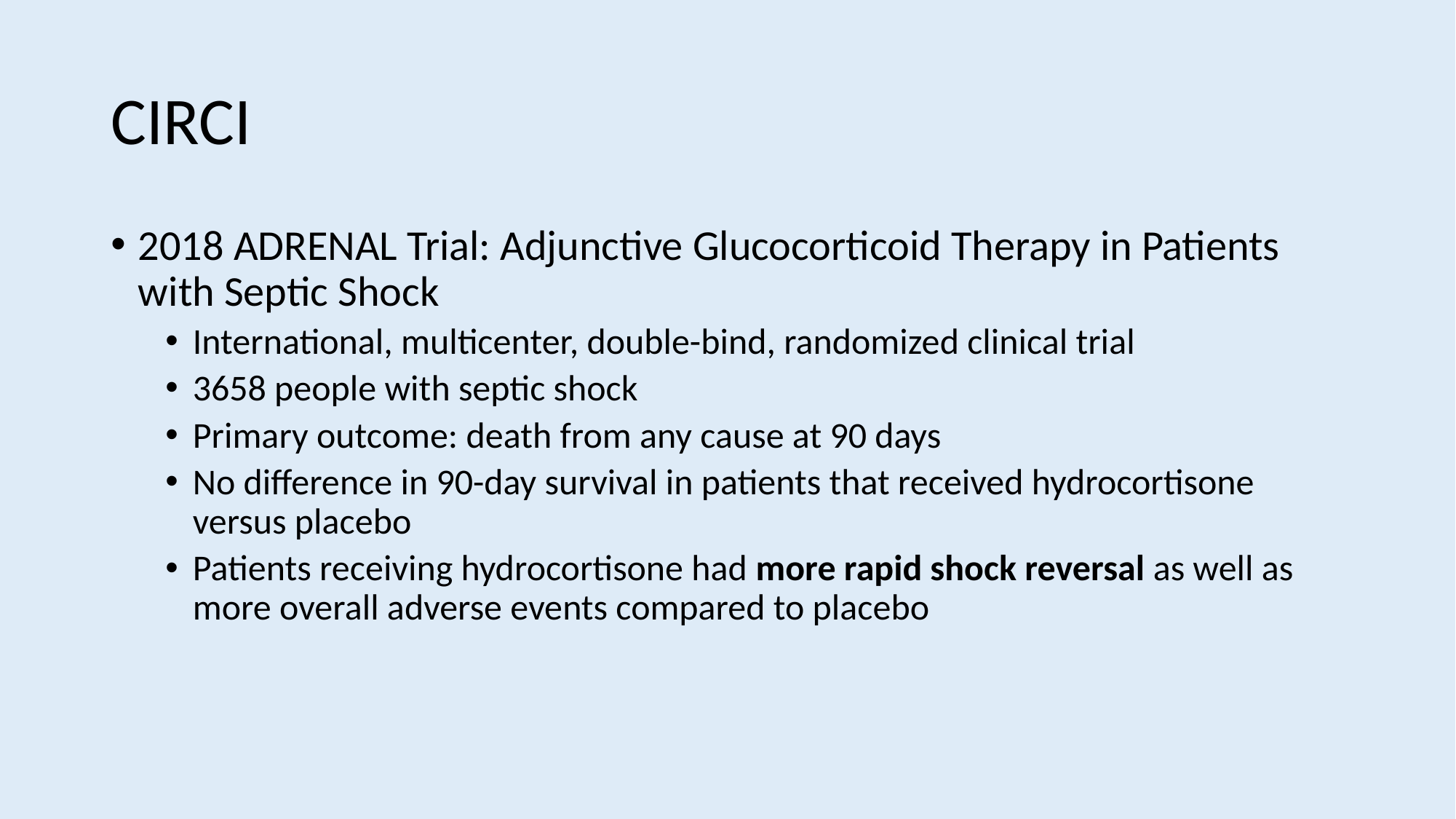

# CIRCI
2018 ADRENAL Trial: Adjunctive Glucocorticoid Therapy in Patients with Septic Shock
International, multicenter, double-bind, randomized clinical trial
3658 people with septic shock
Primary outcome: death from any cause at 90 days
No difference in 90-day survival in patients that received hydrocortisone versus placebo
Patients receiving hydrocortisone had more rapid shock reversal as well as more overall adverse events compared to placebo